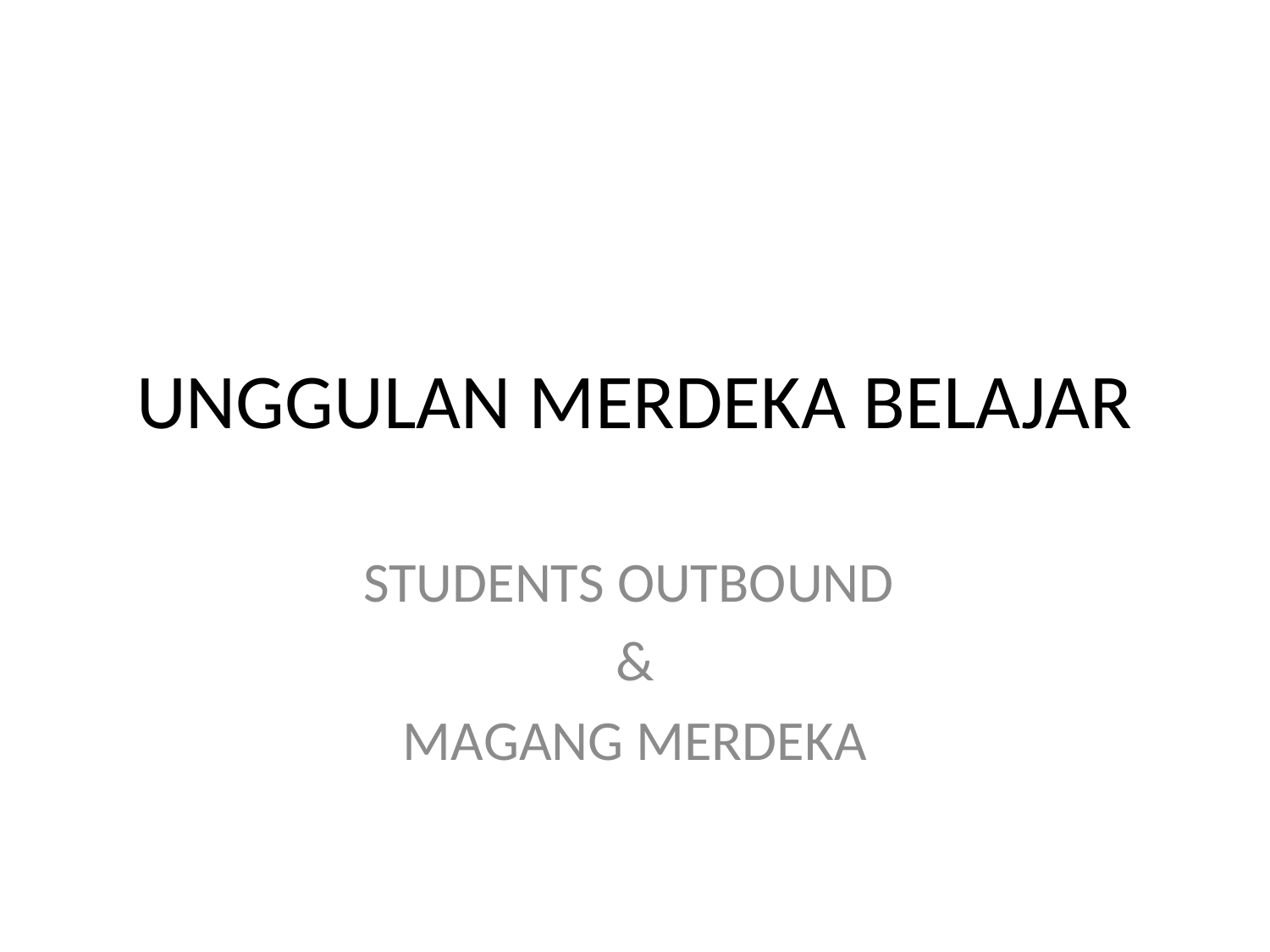

# UNGGULAN MERDEKA BELAJAR
STUDENTS OUTBOUND
&
MAGANG MERDEKA